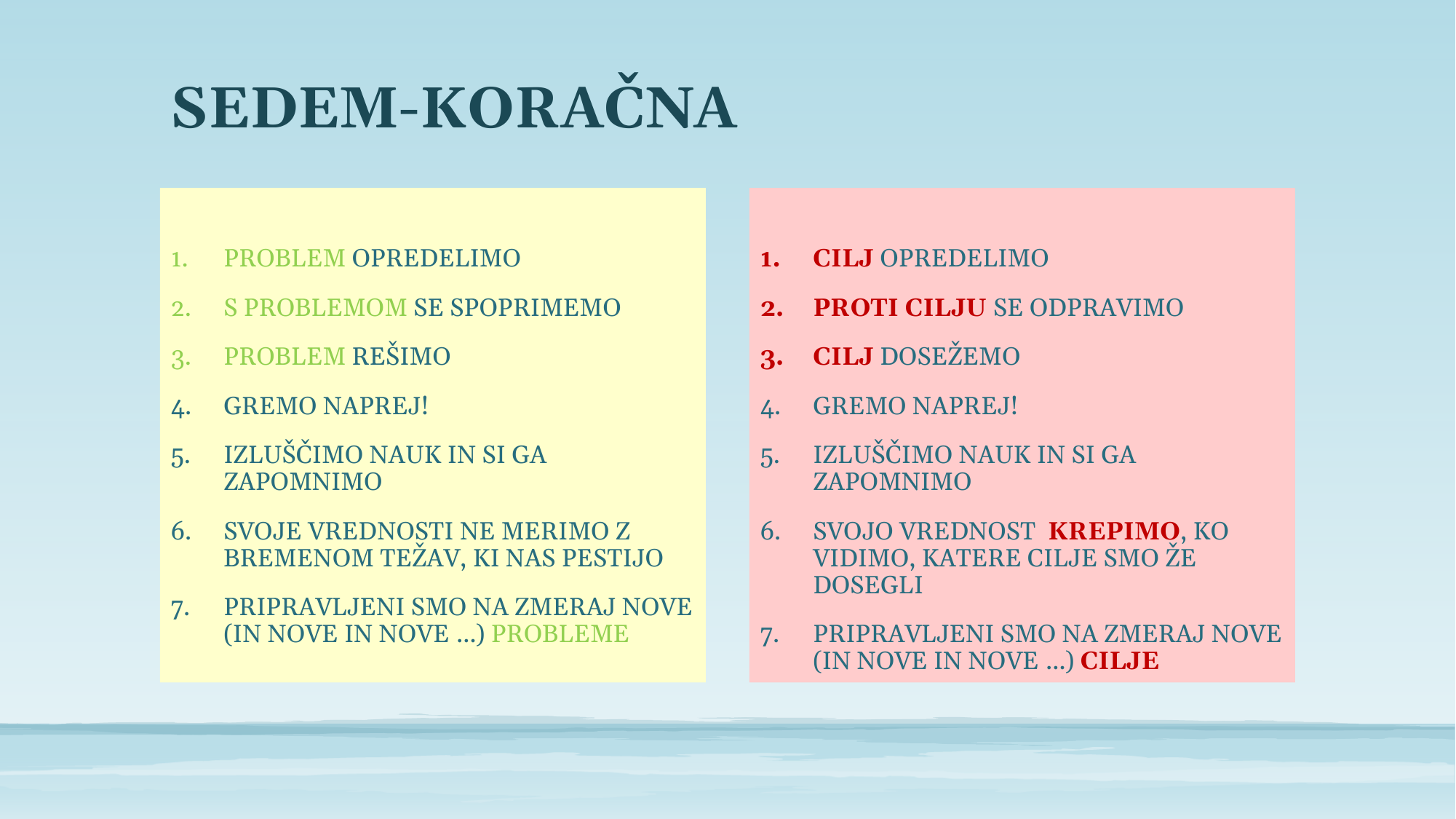

# SEDEM-KORAČNA

PROBLEM OPREDELIMO
S PROBLEMOM SE SPOPRIMEMO
PROBLEM REŠIMO
GREMO NAPREJ!
IZLUŠČIMO NAUK IN SI GA ZAPOMNIMO
SVOJE VREDNOSTI NE MERIMO Z BREMENOM TEŽAV, KI NAS PESTIJO
PRIPRAVLJENI SMO NA ZMERAJ NOVE (IN NOVE IN NOVE …) PROBLEME

CILJ OPREDELIMO
PROTI CILJU SE ODPRAVIMO
CILJ DOSEŽEMO
GREMO NAPREJ!
IZLUŠČIMO NAUK IN SI GA ZAPOMNIMO
SVOJO VREDNOST  KREPIMO, KO VIDIMO, KATERE CILJE SMO ŽE DOSEGLI
PRIPRAVLJENI SMO NA ZMERAJ NOVE (IN NOVE IN NOVE …) CILJE